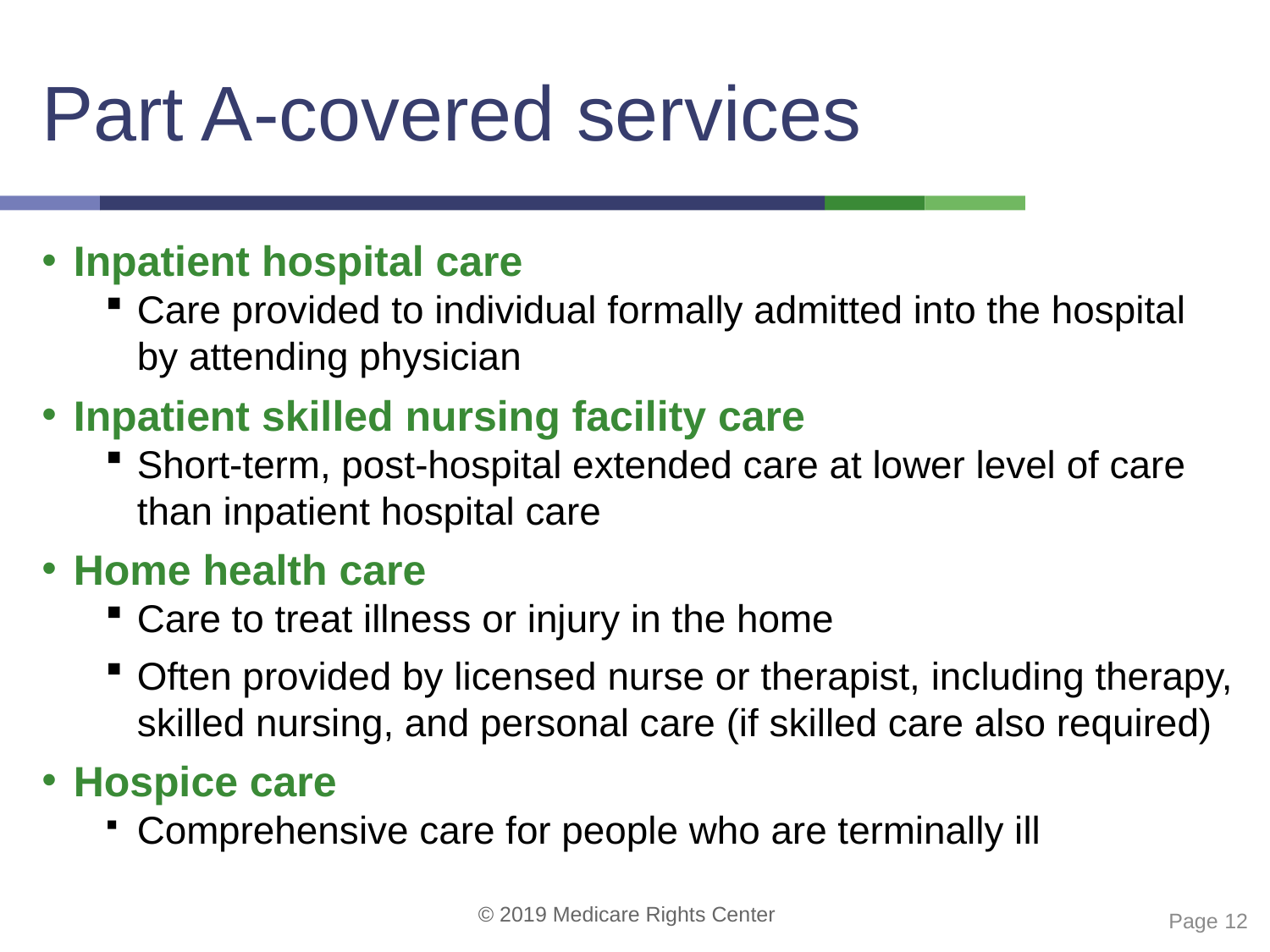

# Part A-covered services
Inpatient hospital care
Care provided to individual formally admitted into the hospital by attending physician
Inpatient skilled nursing facility care
Short-term, post-hospital extended care at lower level of care than inpatient hospital care
Home health care
Care to treat illness or injury in the home
Often provided by licensed nurse or therapist, including therapy, skilled nursing, and personal care (if skilled care also required)
Hospice care
Comprehensive care for people who are terminally ill
 Page 12